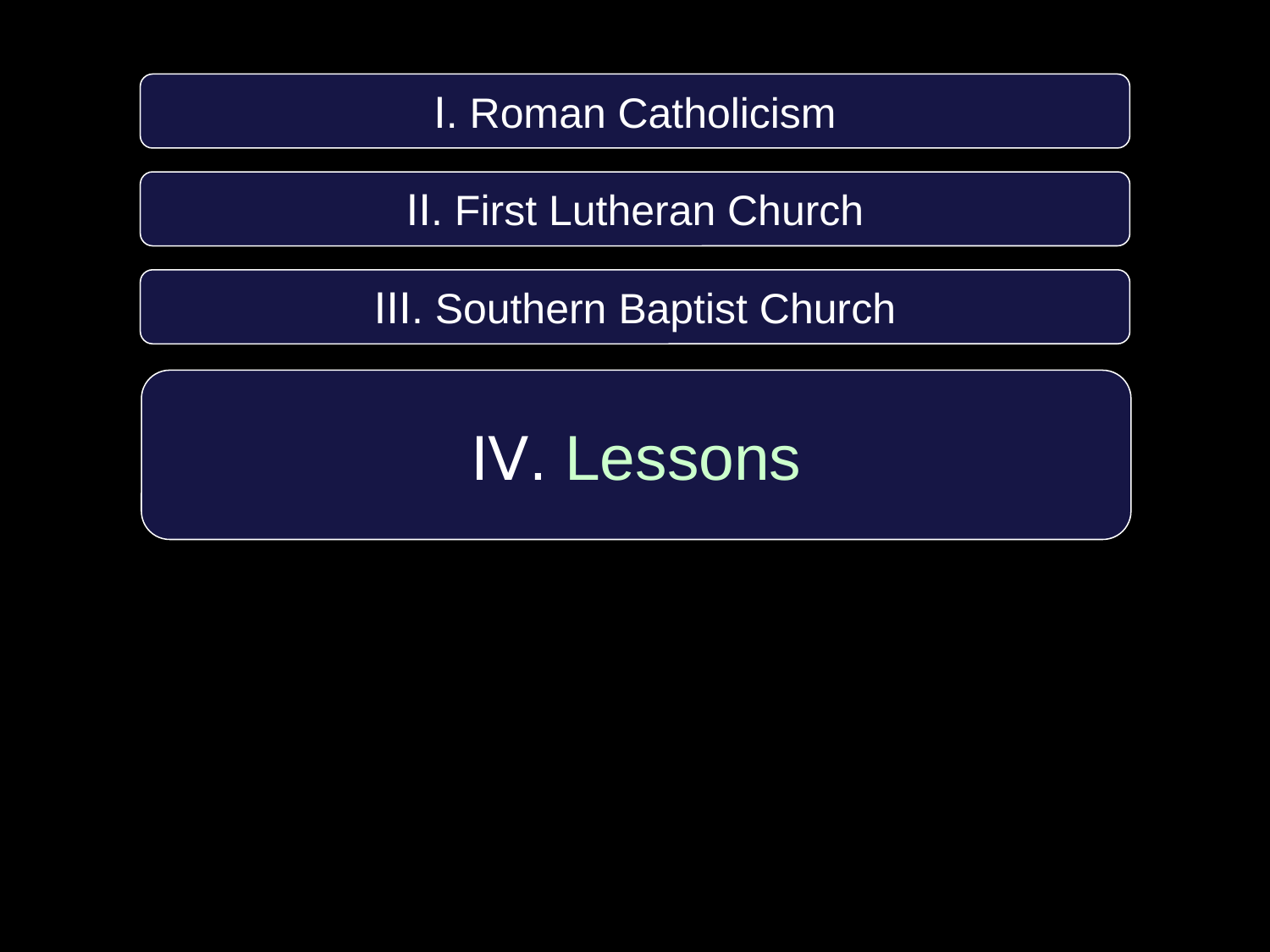

I. Roman Catholicism
II. First Lutheran Church
III. Southern Baptist Church
IV. Lessons